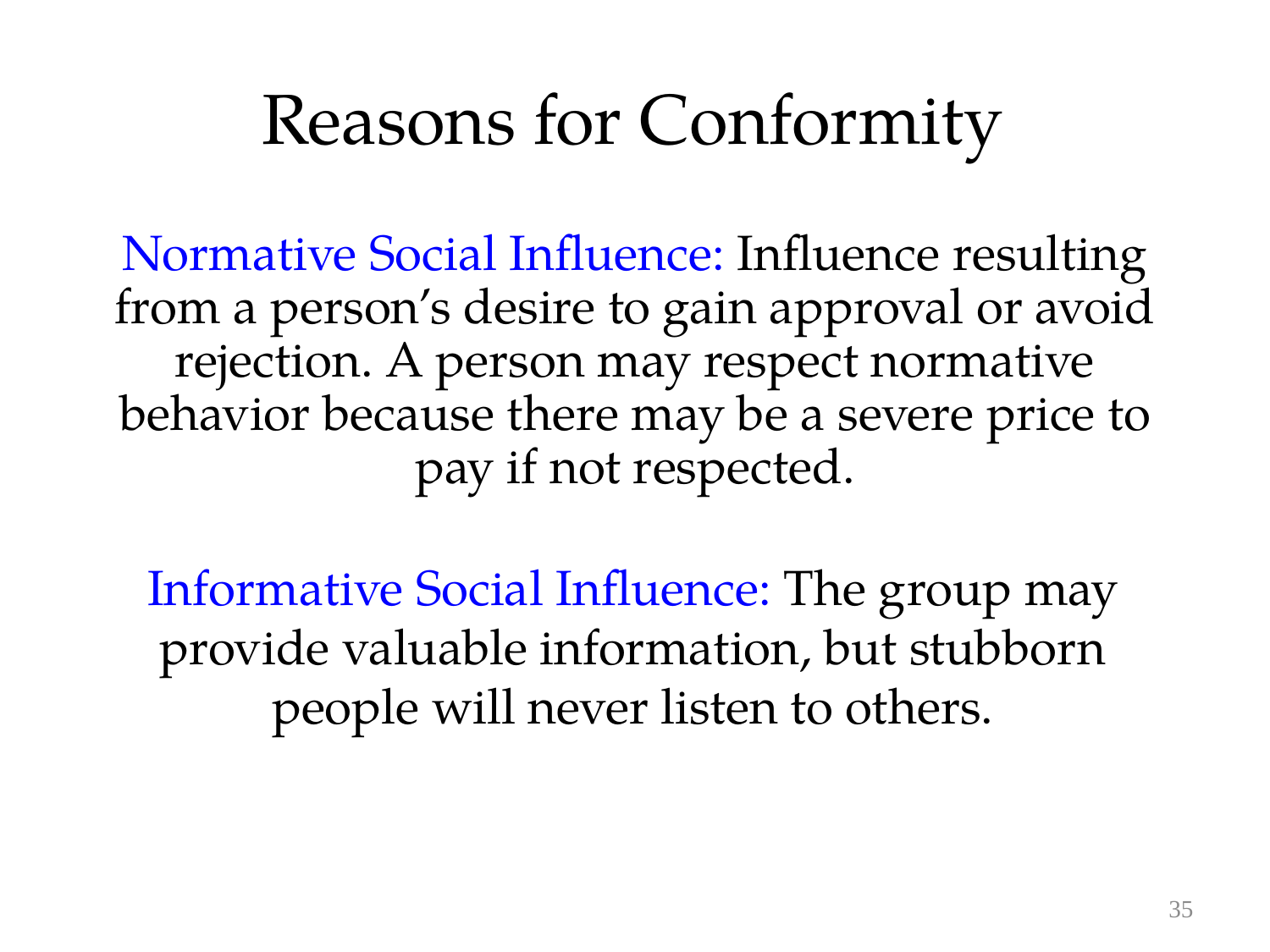

# Reasons for Conformity
Normative Social Influence: Influence resulting from a person’s desire to gain approval or avoid rejection. A person may respect normative behavior because there may be a severe price to pay if not respected.
Informative Social Influence: The group may provide valuable information, but stubborn people will never listen to others.
35